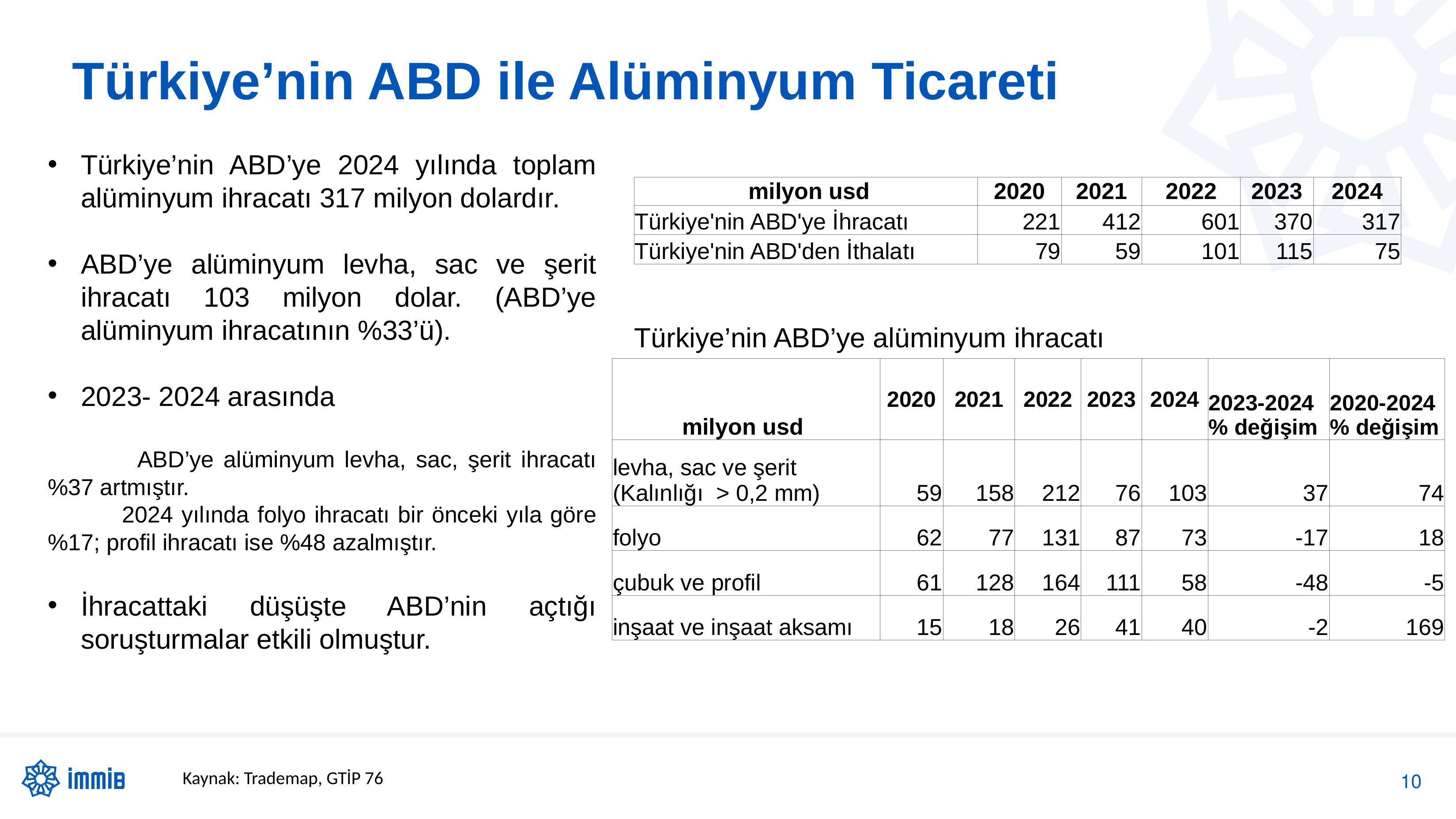

Türkiye’nin ABD ile Alüminyum Ticareti
Türkiye’nin ABD’ye 2024 yılında toplam alüminyum ihracatı 317 milyon dolardır.

ABD’ye alüminyum levha, sac ve şerit ihracatı 103 milyon dolar. (ABD’ye alüminyum ihracatının %33’ü).

2023- 2024 arasında

         ABD’ye alüminyum levha, sac, şerit ihracatı %37 artmıştır.
         2024 yılında folyo ihracatı bir önceki yıla göre %17; profil ihracatı ise %48 azalmıştır.

İhracattaki düşüşte ABD’nin açtığı soruşturmalar etkili olmuştur.
| milyon usd | 2020 | 2021 | 2022 | 2023 | 2024 |
| --- | --- | --- | --- | --- | --- |
| Türkiye'nin ABD'ye İhracatı | 221 | 412 | 601 | 370 | 317 |
| Türkiye'nin ABD'den İthalatı | 79 | 59 | 101 | 115 | 75 |
Türkiye’nin ABD’ye alüminyum ihracatı
| milyon usd | 2020 | 2021 | 2022 | 2023 | 2024 | 2023-2024 % değişim | 2020-2024 % değişim |
| --- | --- | --- | --- | --- | --- | --- | --- |
| levha, sac ve şerit (Kalınlığı > 0,2 mm) | 59 | 158 | 212 | 76 | 103 | 37 | 74 |
| folyo | 62 | 77 | 131 | 87 | 73 | -17 | 18 |
| çubuk ve profil | 61 | 128 | 164 | 111 | 58 | -48 | -5 |
| inşaat ve inşaat aksamı | 15 | 18 | 26 | 41 | 40 | -2 | 169 |
Kaynak: Trademap, GTİP 76
10